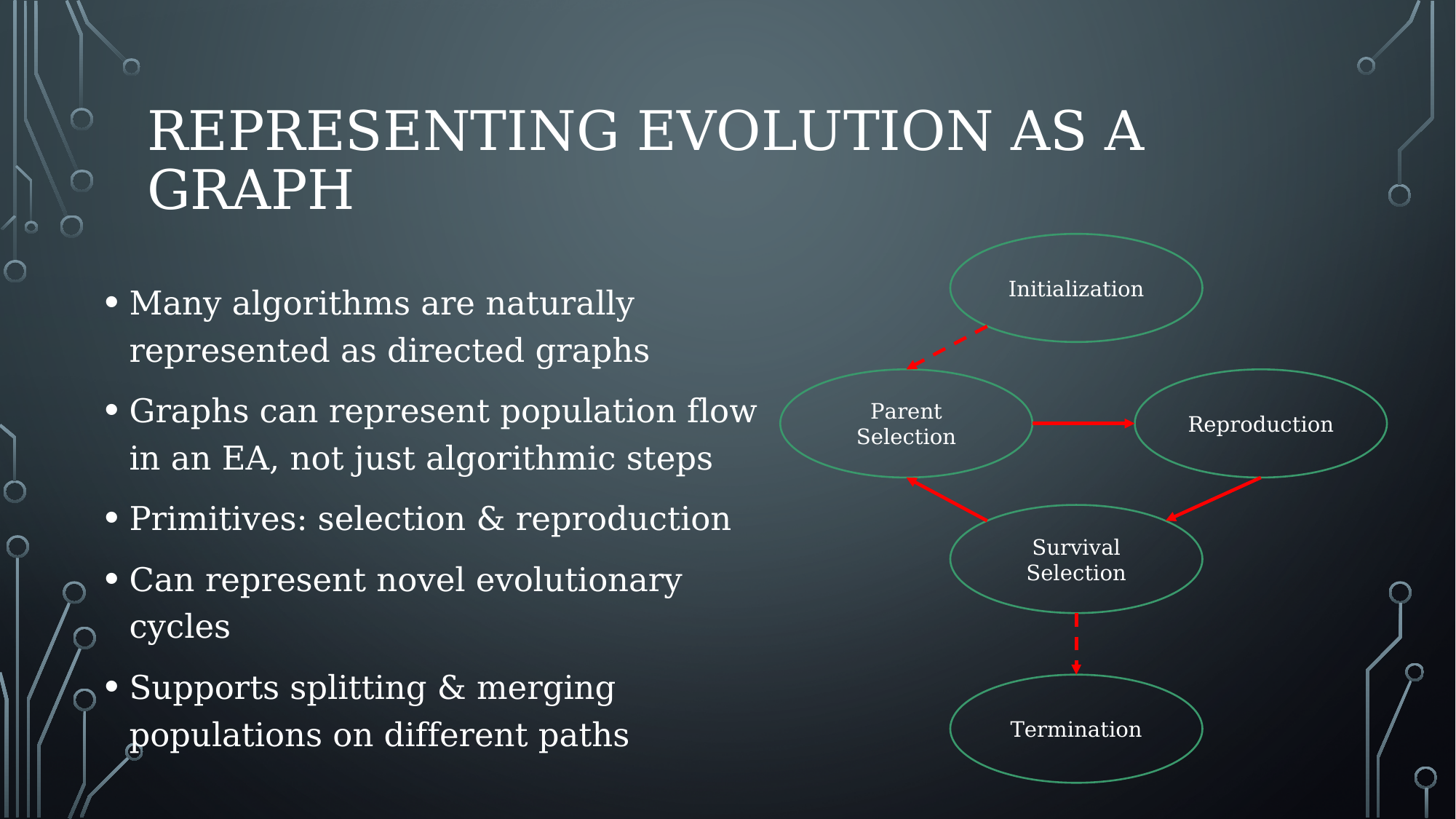

# Representing Evolution as a Graph
Initialization
Many algorithms are naturally represented as directed graphs
Graphs can represent population flow in an EA, not just algorithmic steps
Primitives: selection & reproduction
Can represent novel evolutionary cycles
Supports splitting & merging populations on different paths

Parent Selection
Reproduction
Survival Selection
Termination